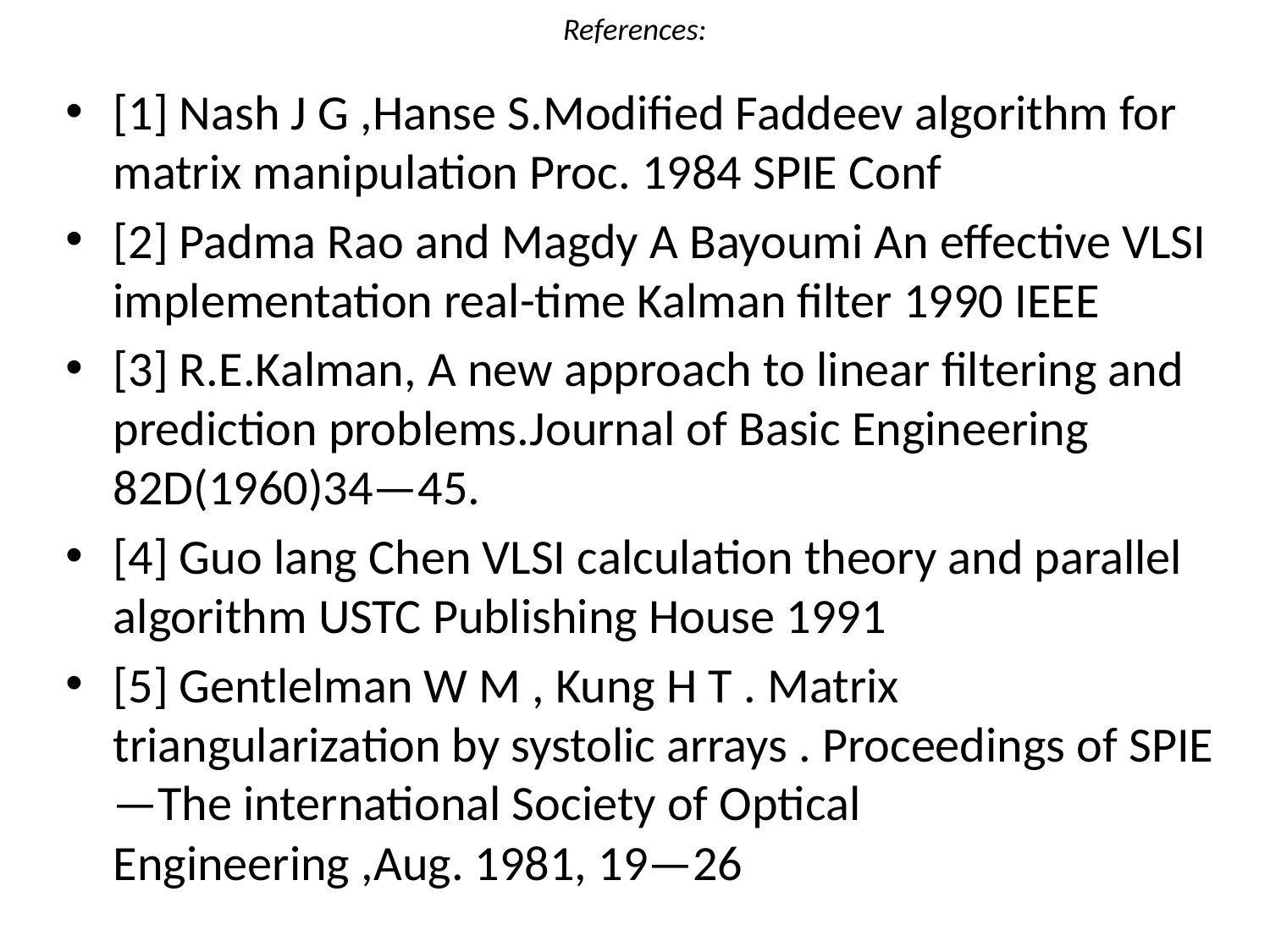

# References:
[1] Nash J G ,Hanse S.Modified Faddeev algorithm for matrix manipulation Proc. 1984 SPIE Conf
[2] Padma Rao and Magdy A Bayoumi An effective VLSI implementation real-time Kalman filter 1990 IEEE
[3] R.E.Kalman, A new approach to linear filtering and prediction problems.Journal of Basic Engineering 82D(1960)34—45.
[4] Guo lang Chen VLSI calculation theory and parallel algorithm USTC Publishing House 1991
[5] Gentlelman W M , Kung H T . Matrix triangularization by systolic arrays . Proceedings of SPIE—The international Society of Optical Engineering ,Aug. 1981, 19—26